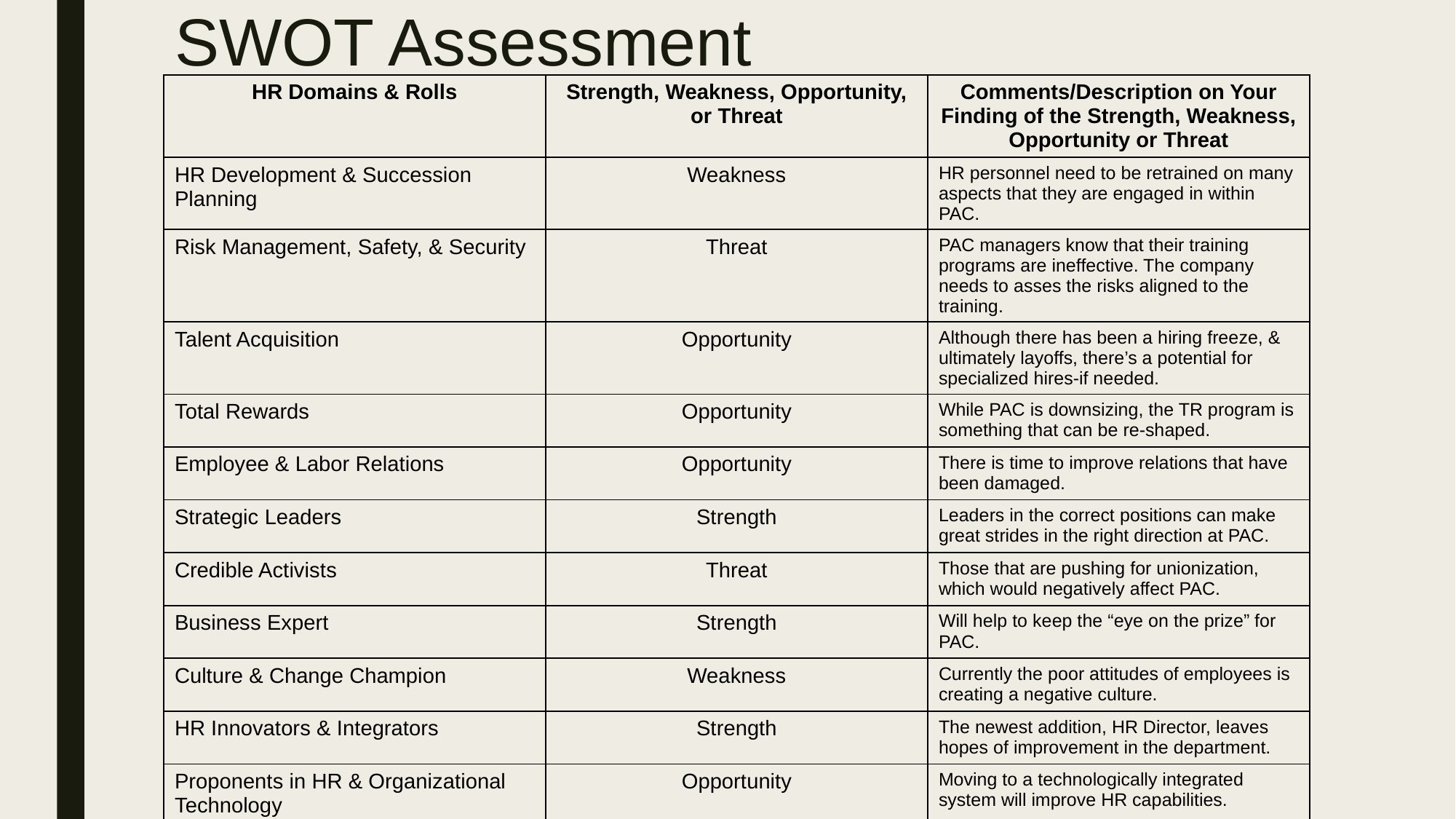

# SWOT Assessment
| HR Domains & Rolls | Strength, Weakness, Opportunity, or Threat | Comments/Description on Your Finding of the Strength, Weakness, Opportunity or Threat |
| --- | --- | --- |
| HR Development & Succession Planning | Weakness | HR personnel need to be retrained on many aspects that they are engaged in within PAC. |
| Risk Management, Safety, & Security | Threat | PAC managers know that their training programs are ineffective. The company needs to asses the risks aligned to the training. |
| Talent Acquisition | Opportunity | Although there has been a hiring freeze, & ultimately layoffs, there’s a potential for specialized hires-if needed. |
| Total Rewards | Opportunity | While PAC is downsizing, the TR program is something that can be re-shaped. |
| Employee & Labor Relations | Opportunity | There is time to improve relations that have been damaged. |
| Strategic Leaders | Strength | Leaders in the correct positions can make great strides in the right direction at PAC. |
| Credible Activists | Threat | Those that are pushing for unionization, which would negatively affect PAC. |
| Business Expert | Strength | Will help to keep the “eye on the prize” for PAC. |
| Culture & Change Champion | Weakness | Currently the poor attitudes of employees is creating a negative culture. |
| HR Innovators & Integrators | Strength | The newest addition, HR Director, leaves hopes of improvement in the department. |
| Proponents in HR & Organizational Technology | Opportunity | Moving to a technologically integrated system will improve HR capabilities. |